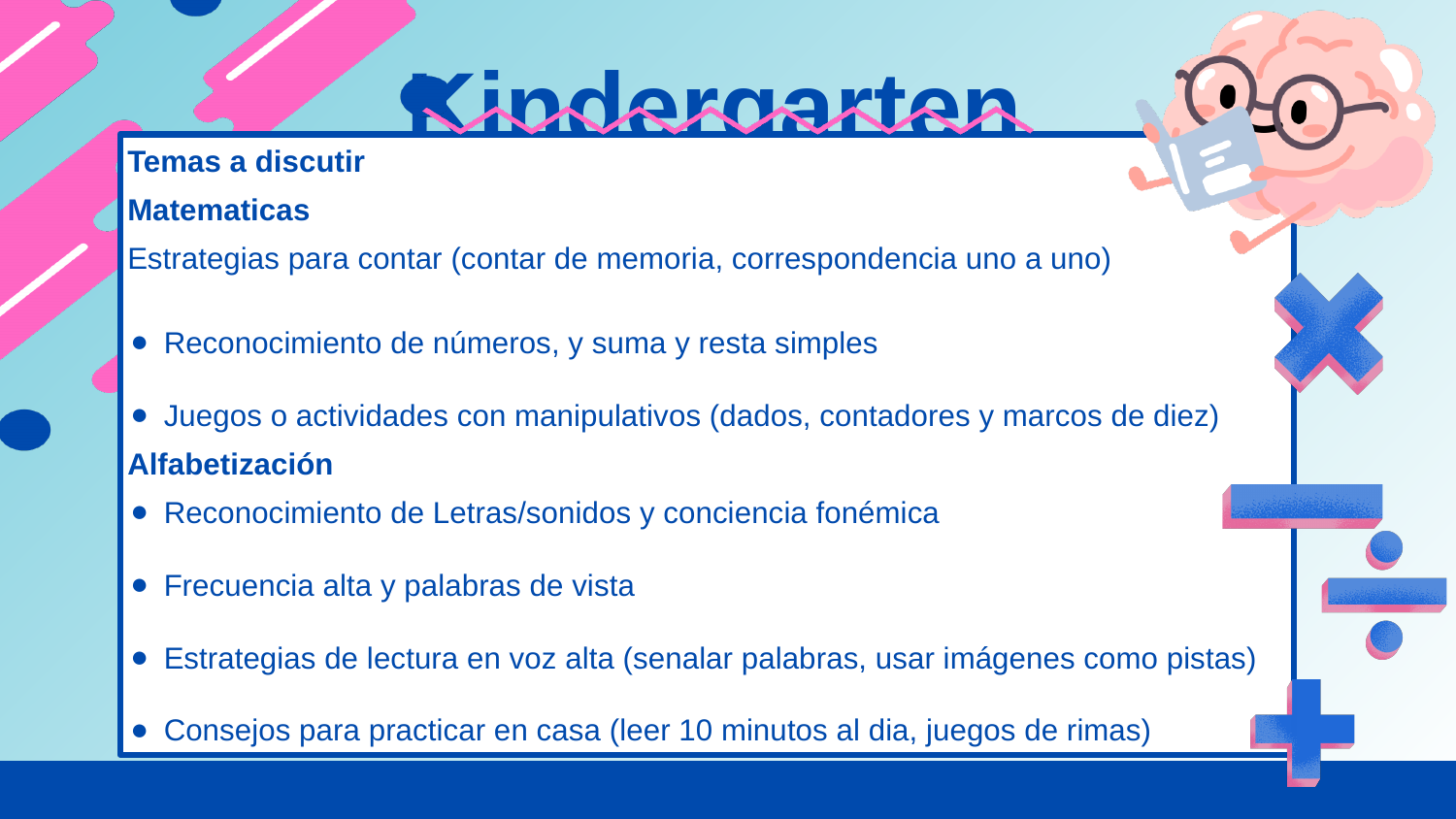

Kindergarten

Temas a discutir
Matematicas
Estrategias para contar (contar de memoria, correspondencia uno a uno)
Reconocimiento de números, y suma y resta simples
Juegos o actividades con manipulativos (dados, contadores y marcos de diez)
Alfabetización
Reconocimiento de Letras/sonidos y conciencia fonémica
Frecuencia alta y palabras de vista
Estrategias de lectura en voz alta (senalar palabras, usar imágenes como pistas)
Consejos para practicar en casa (leer 10 minutos al dia, juegos de rimas)